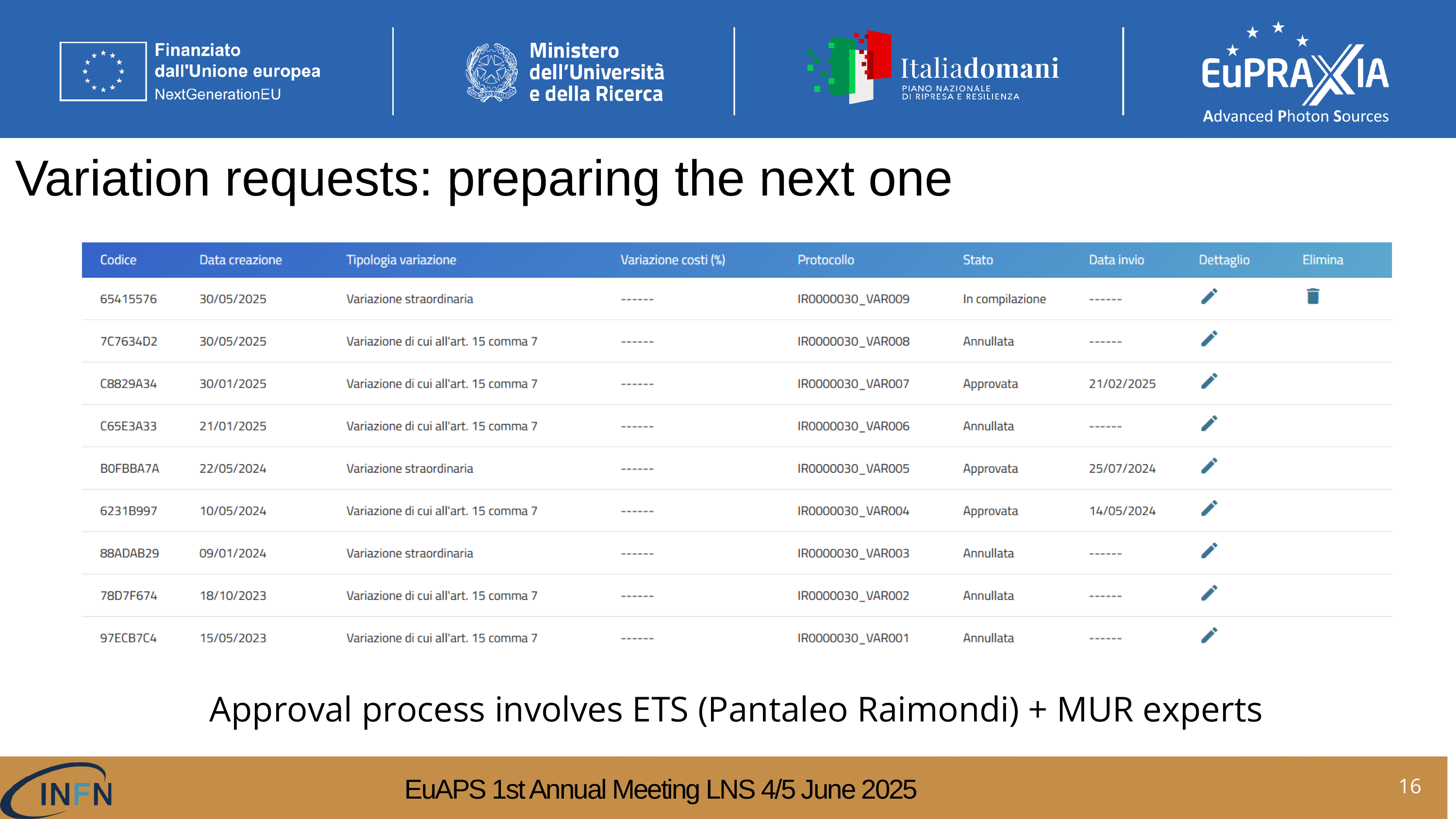

Variation requests: preparing the next one

Approval process involves ETS (Pantaleo Raimondi) + MUR experts

2
16
EuAPS 1st Annual Meeting LNS 4/5 June 2025